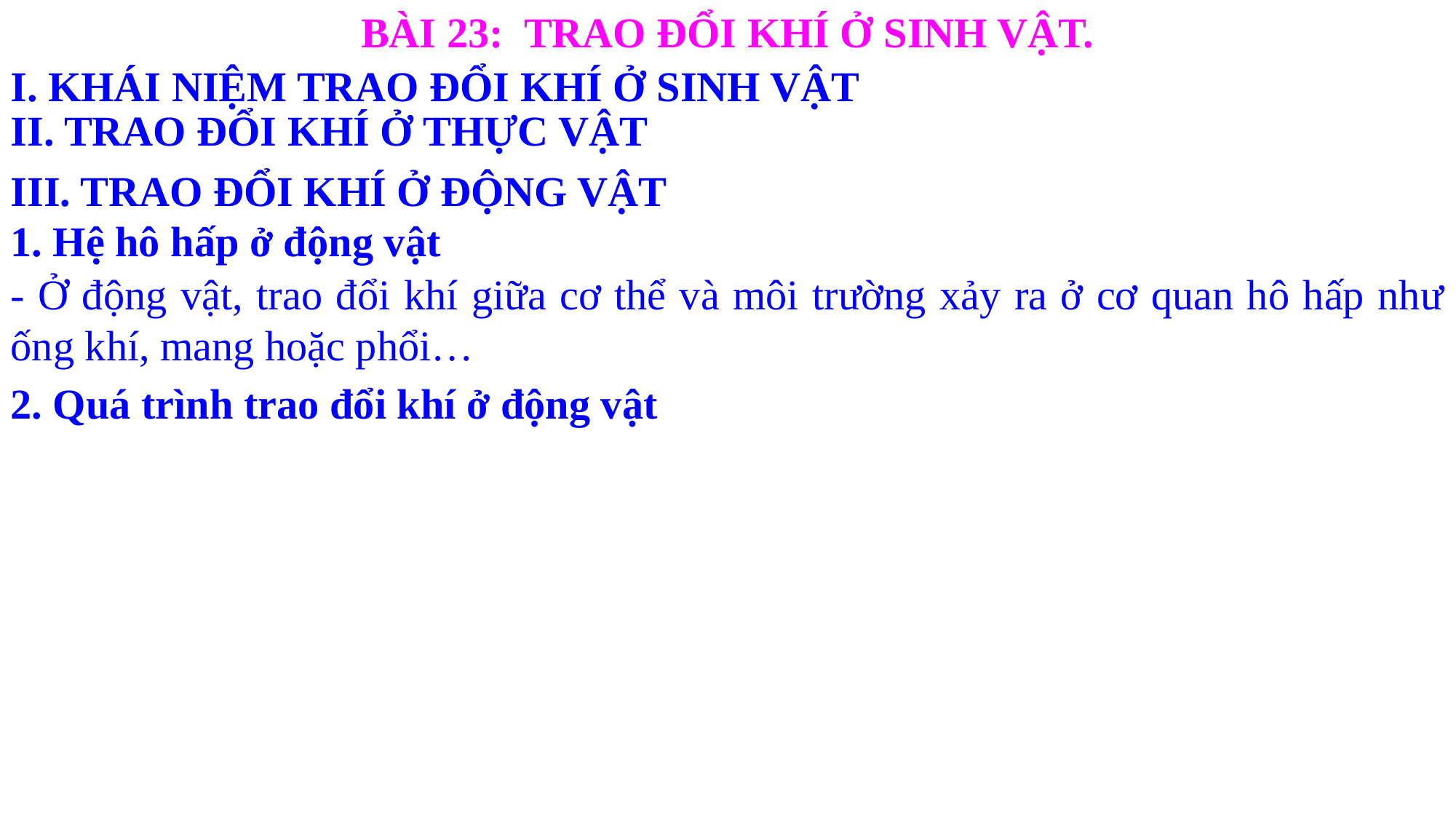

BÀI 23:  TRAO ĐỔI KHÍ Ở SINH VẬT.
I. KHÁI NIỆM TRAO ĐỔI KHÍ Ở SINH VẬT
II. TRAO ĐỔI KHÍ Ở THỰC VẬT
III. TRAO ĐỔI KHÍ Ở ĐỘNG VẬT
1. Hệ hô hấp ở động vật
- Ở động vật, trao đổi khí giữa cơ thể và môi trường xảy ra ở cơ quan hô hấp như ống khí, mang hoặc phổi…
2. Quá trình trao đổi khí ở động vật